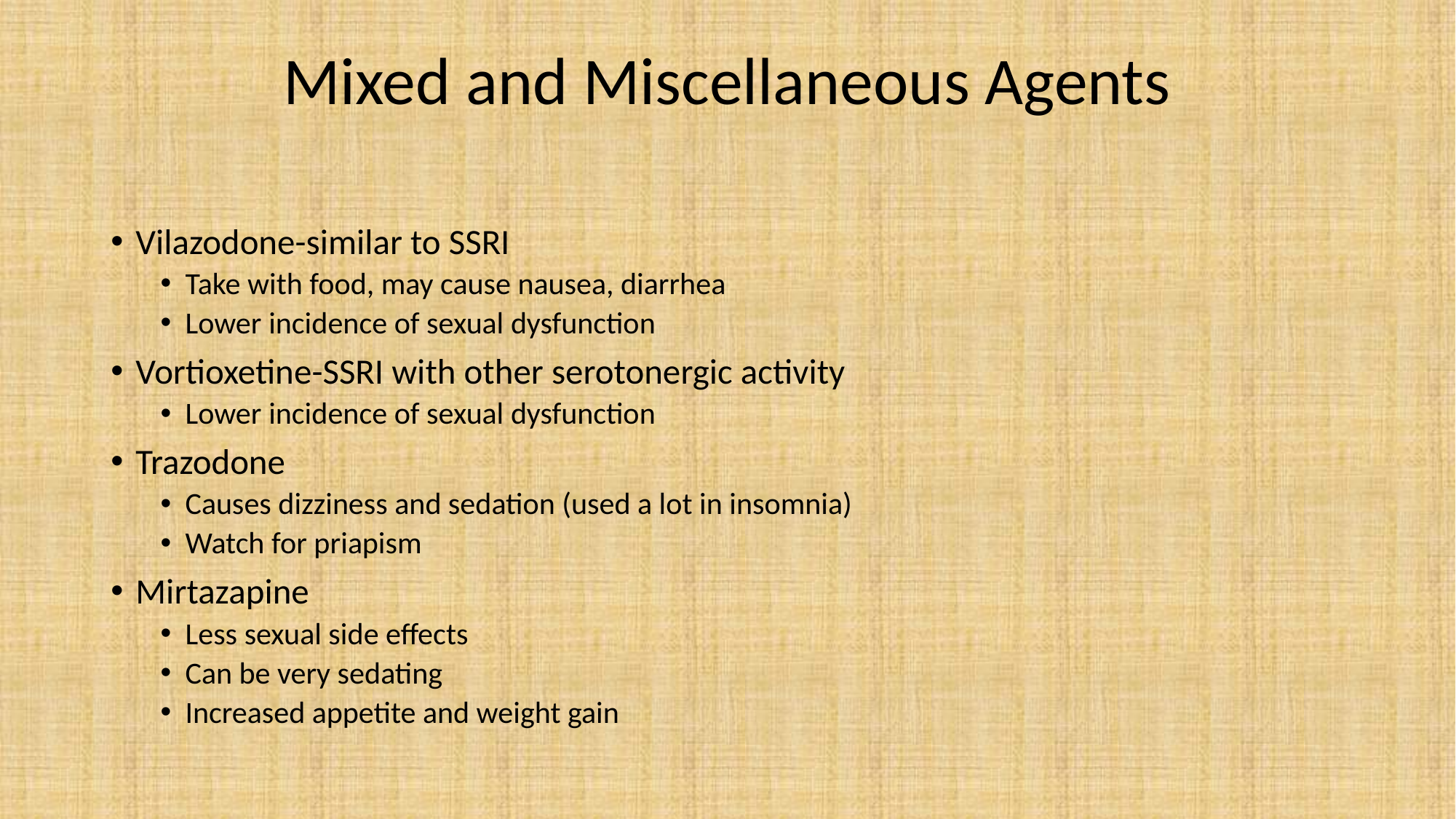

# Mixed and Miscellaneous Agents
Vilazodone-similar to SSRI
Take with food, may cause nausea, diarrhea
Lower incidence of sexual dysfunction
Vortioxetine-SSRI with other serotonergic activity
Lower incidence of sexual dysfunction
Trazodone
Causes dizziness and sedation (used a lot in insomnia)
Watch for priapism
Mirtazapine
Less sexual side effects
Can be very sedating
Increased appetite and weight gain